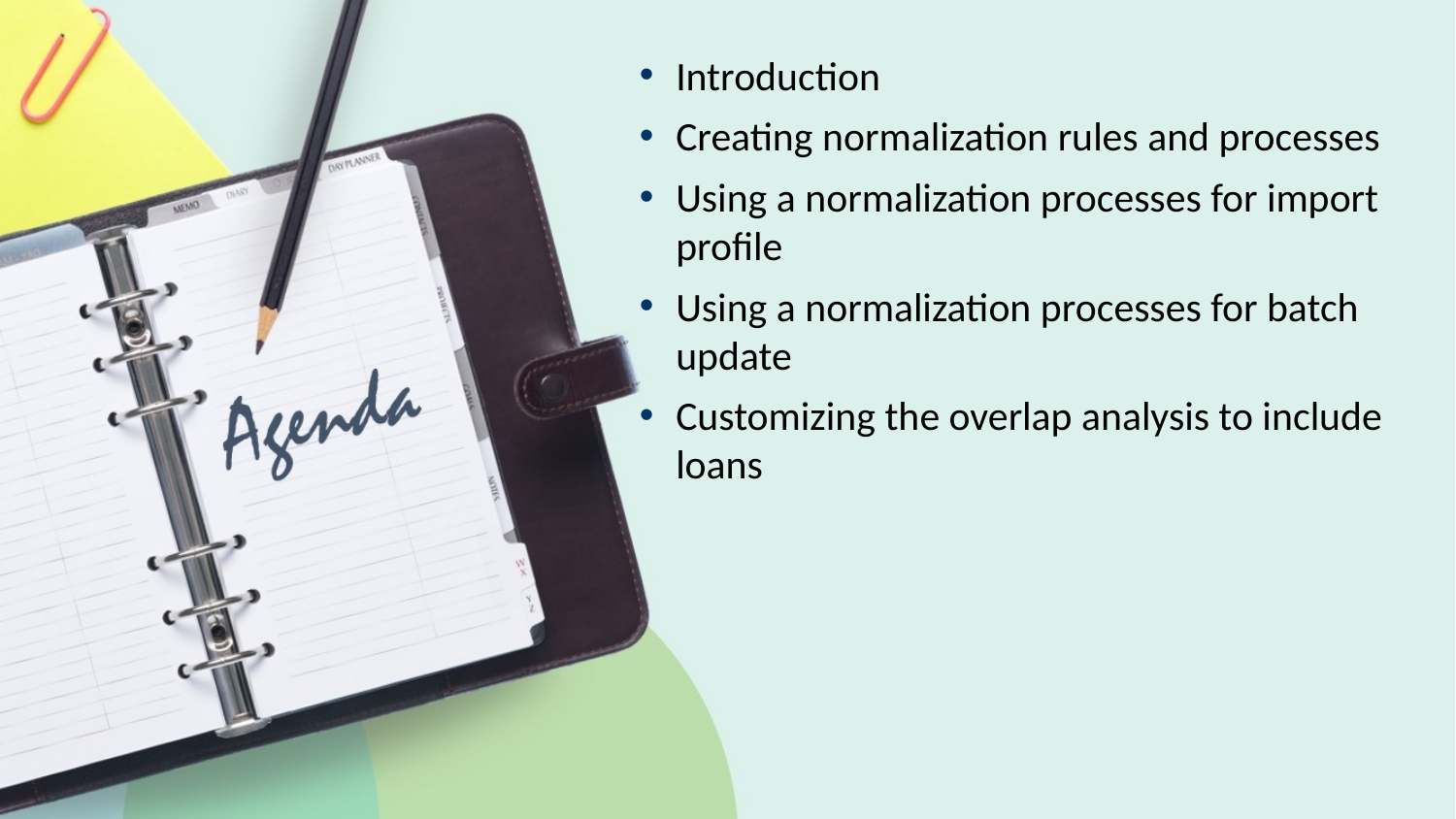

Introduction
Creating normalization rules and processes
Using a normalization processes for import profile
Using a normalization processes for batch update
Customizing the overlap analysis to include loans